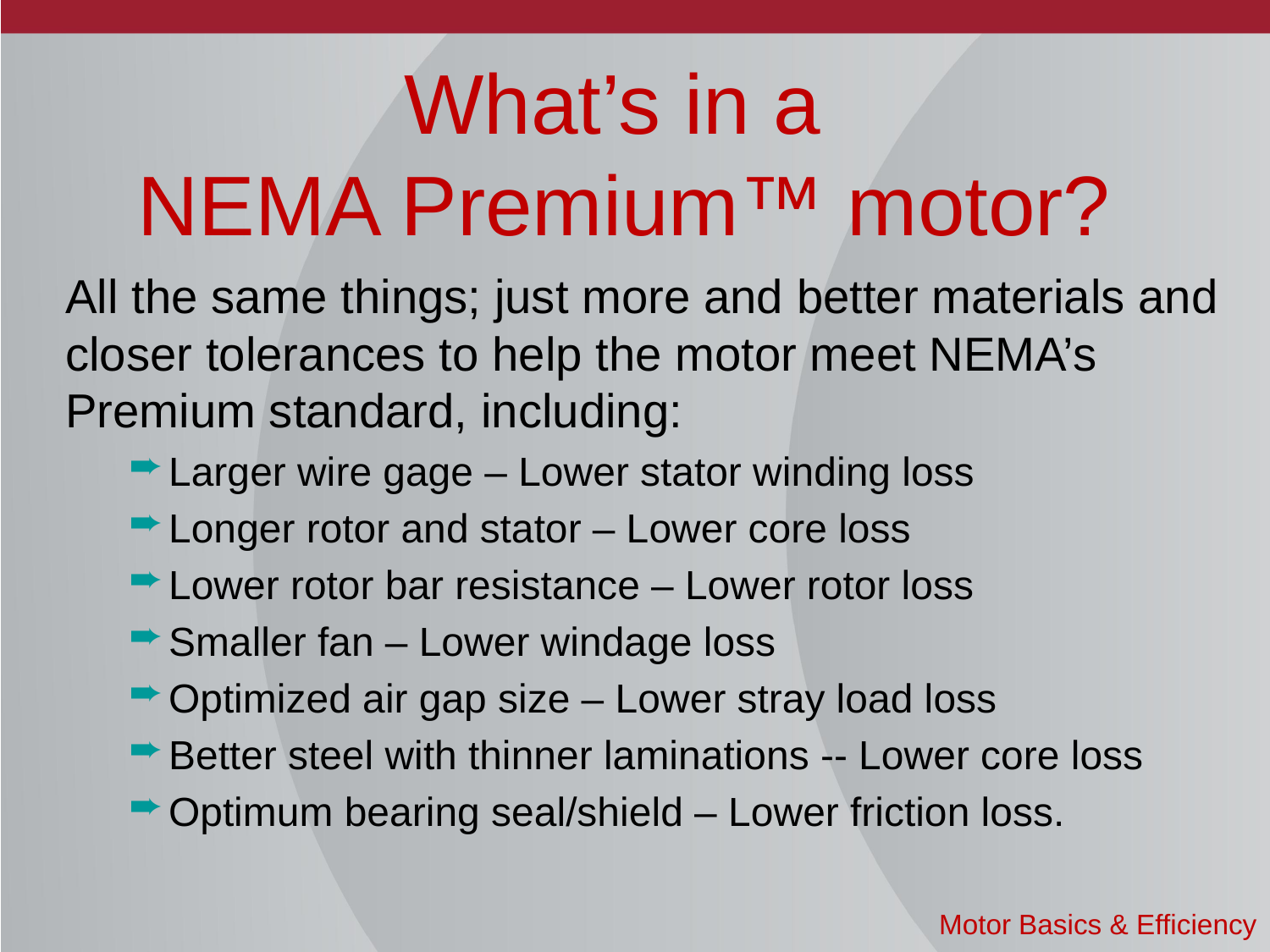

What’s in a
NEMA Premium™ motor?

All the same things; just more and better materials and closer tolerances to help the motor meet NEMA’s Premium standard, including:
Larger wire gage – Lower stator winding loss
Longer rotor and stator – Lower core loss
Lower rotor bar resistance – Lower rotor loss
Smaller fan – Lower windage loss
Optimized air gap size – Lower stray load loss
Better steel with thinner laminations -- Lower core loss
Optimum bearing seal/shield – Lower friction loss.
Motor Basics & Efficiency